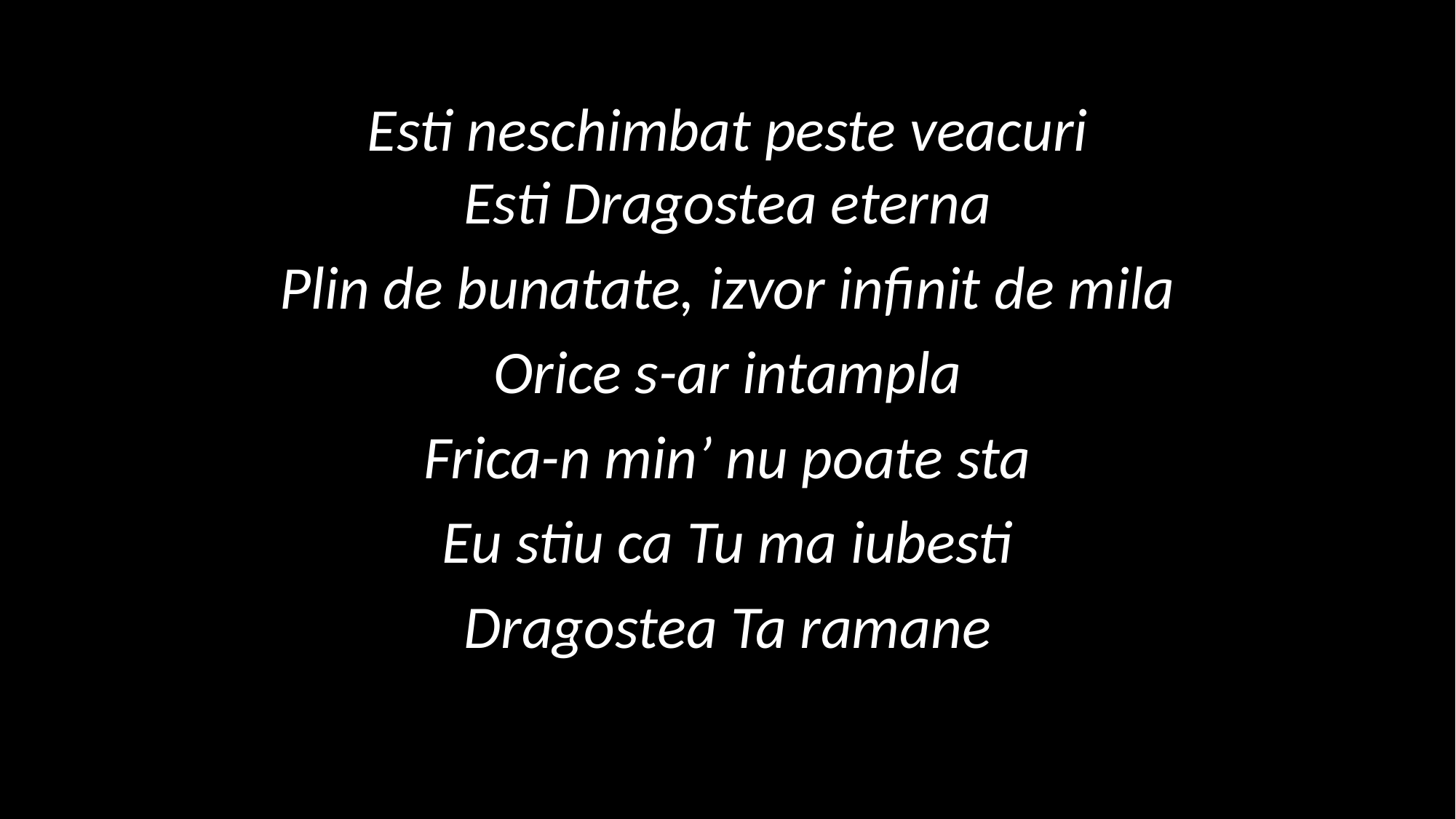

Esti neschimbat peste veacuri
Esti Dragostea eterna
Plin de bunatate, izvor infinit de mila
Orice s-ar intampla
Frica-n min’ nu poate sta
Eu stiu ca Tu ma iubesti
Dragostea Ta ramane